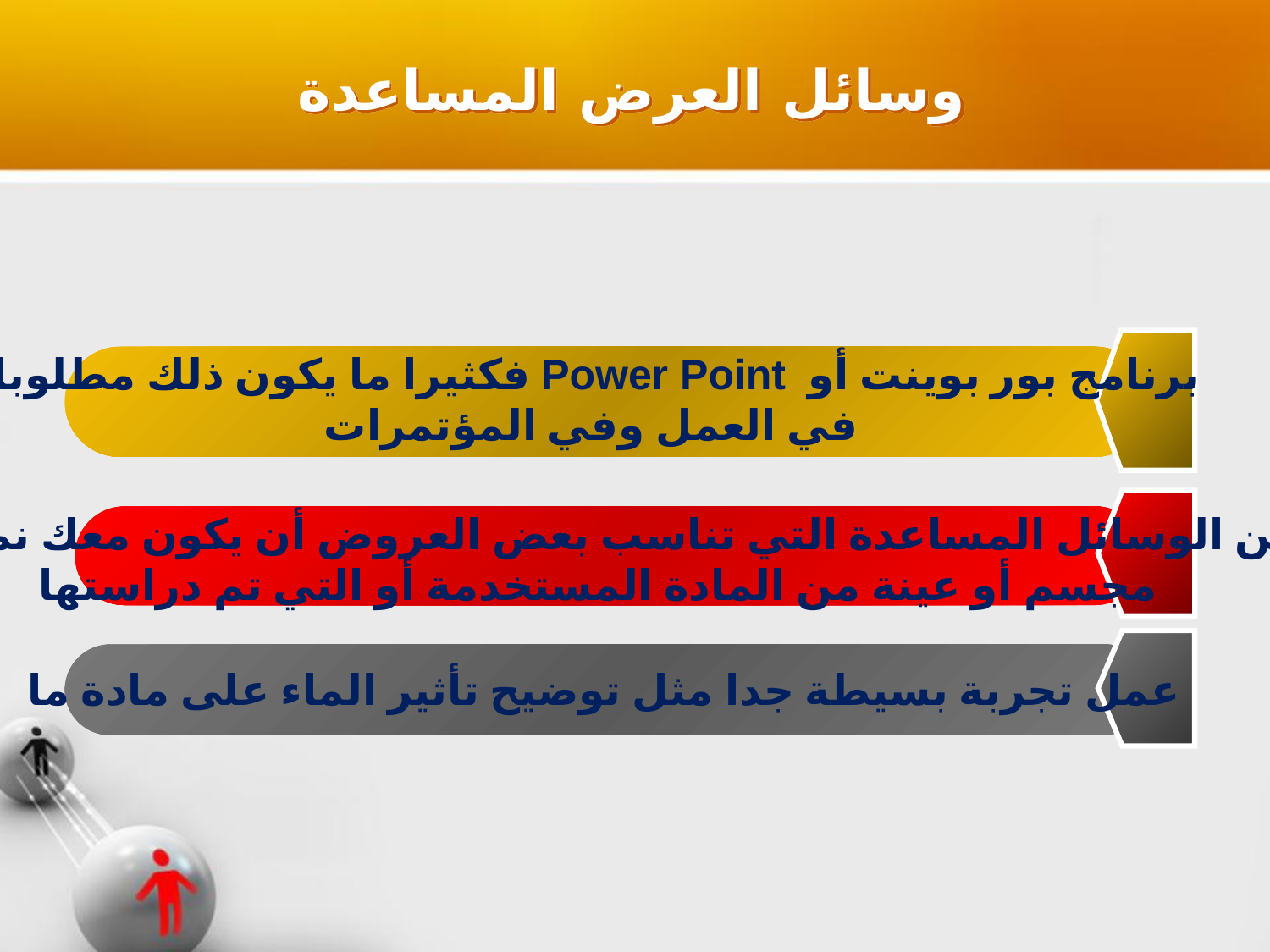

وسائل العرض المساعدة

برنامج بور بوينت أو  Power Point فكثيرا ما يكون ذلك مطلوبا
 في العمل وفي المؤتمرات

من الوسائل المساعدة التي تناسب بعض العروض أن يكون معك نموذج
 مجسم أو عينة من المادة المستخدمة أو التي تم دراستها

عمل تجربة بسيطة جدا مثل توضيح تأثير الماء على مادة ما